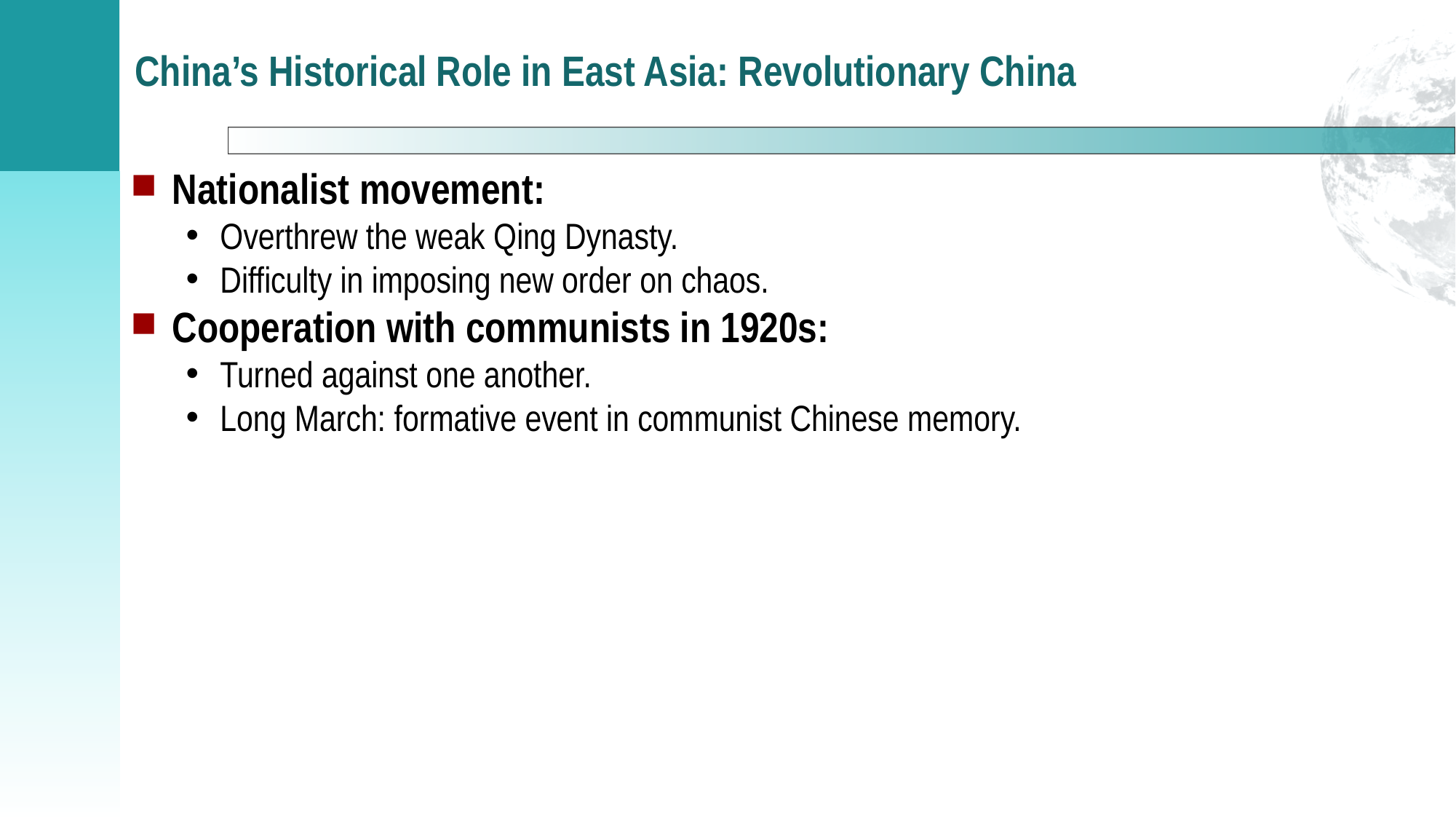

# China’s Historical Role in East Asia: Revolutionary China
Nationalist movement:
Overthrew the weak Qing Dynasty.
Difficulty in imposing new order on chaos.
Cooperation with communists in 1920s:
Turned against one another.
Long March: formative event in communist Chinese memory.